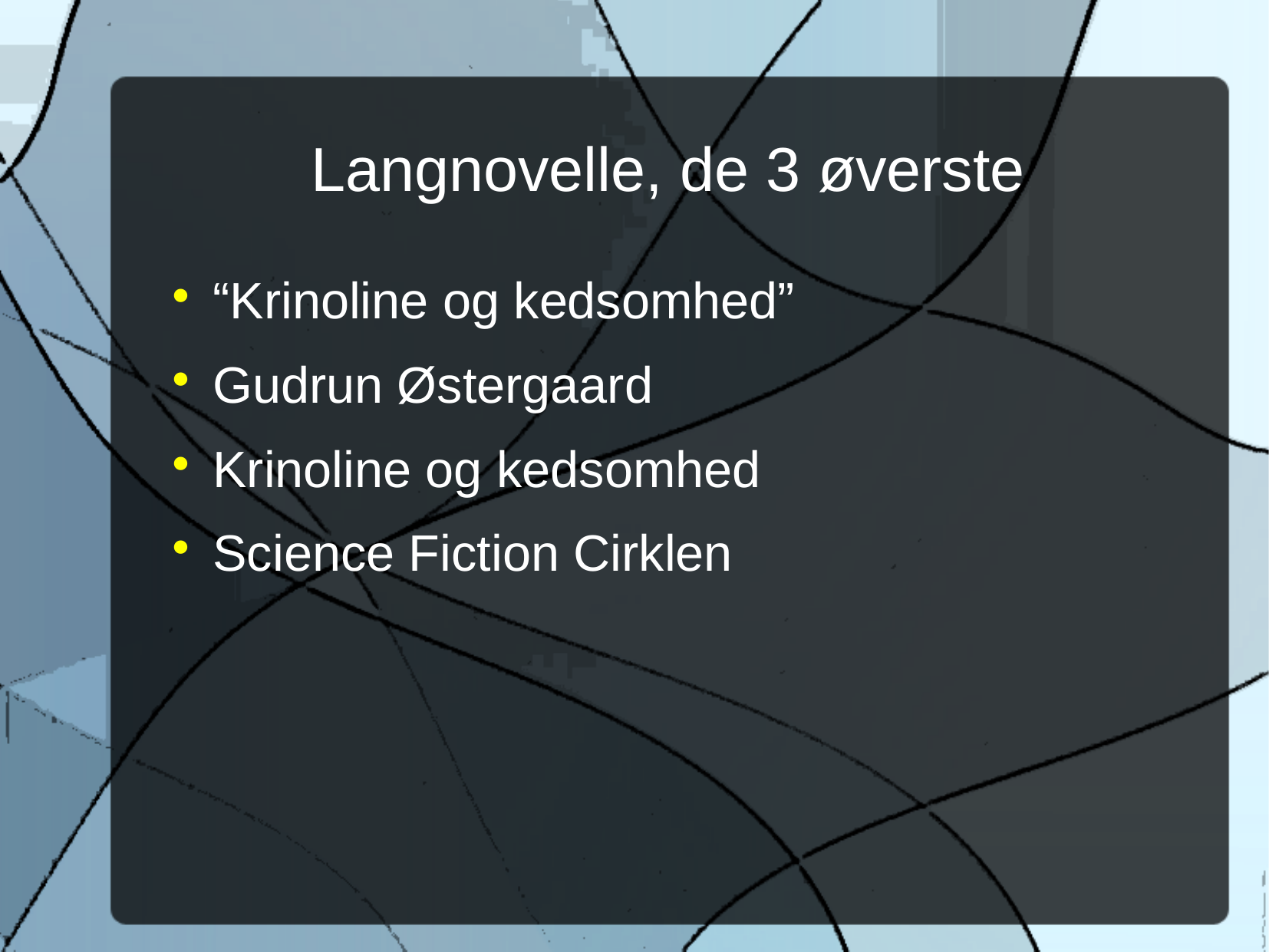

Langnovelle, de 3 øverste
“Krinoline og kedsomhed”
Gudrun Østergaard
Krinoline og kedsomhed
Science Fiction Cirklen